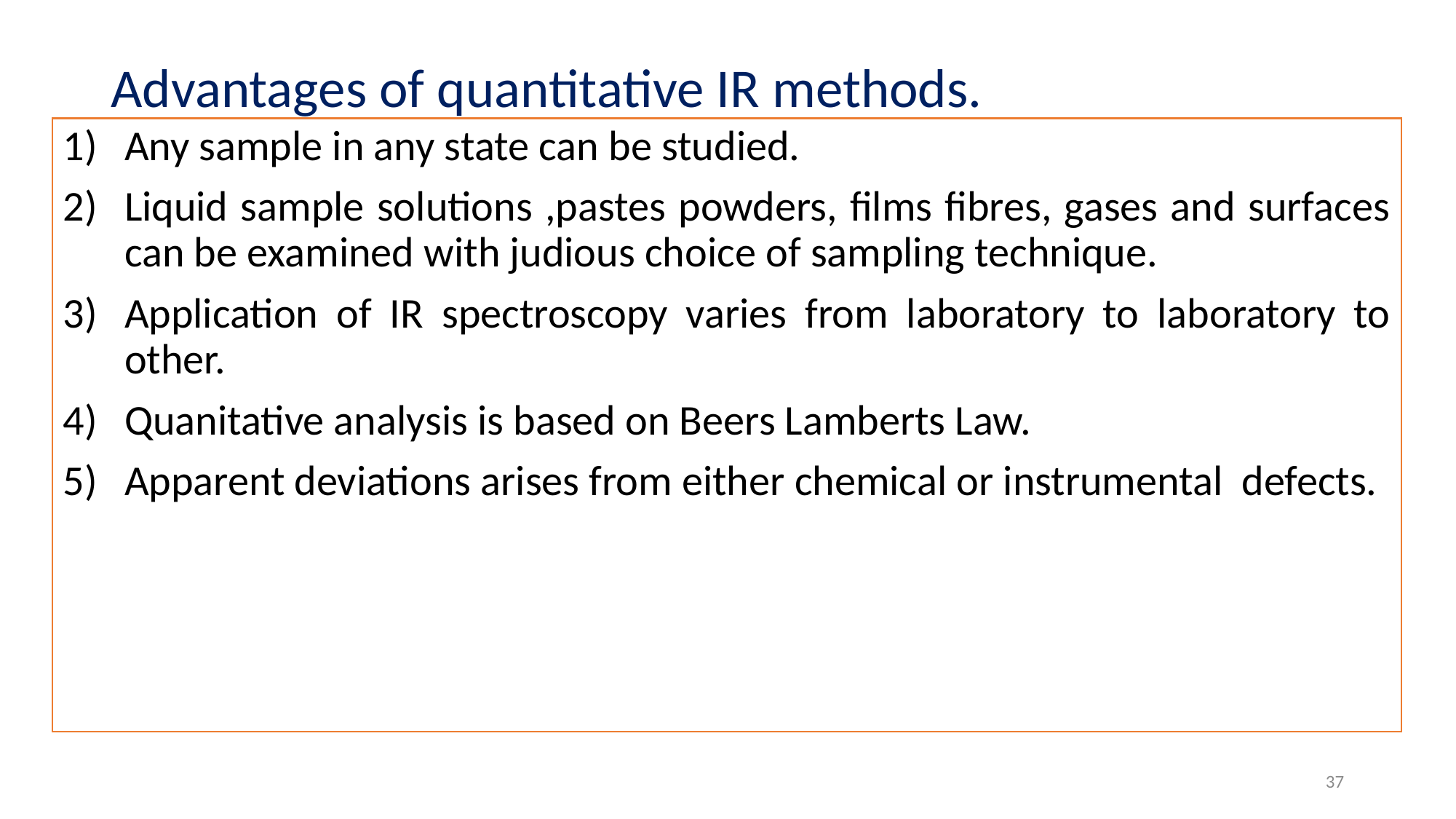

# Advantages of quantitative IR methods.
Any sample in any state can be studied.
Liquid sample solutions ,pastes powders, films fibres, gases and surfaces can be examined with judious choice of sampling technique.
Application of IR spectroscopy varies from laboratory to laboratory to other.
Quanitative analysis is based on Beers Lamberts Law.
Apparent deviations arises from either chemical or instrumental  defects.

37